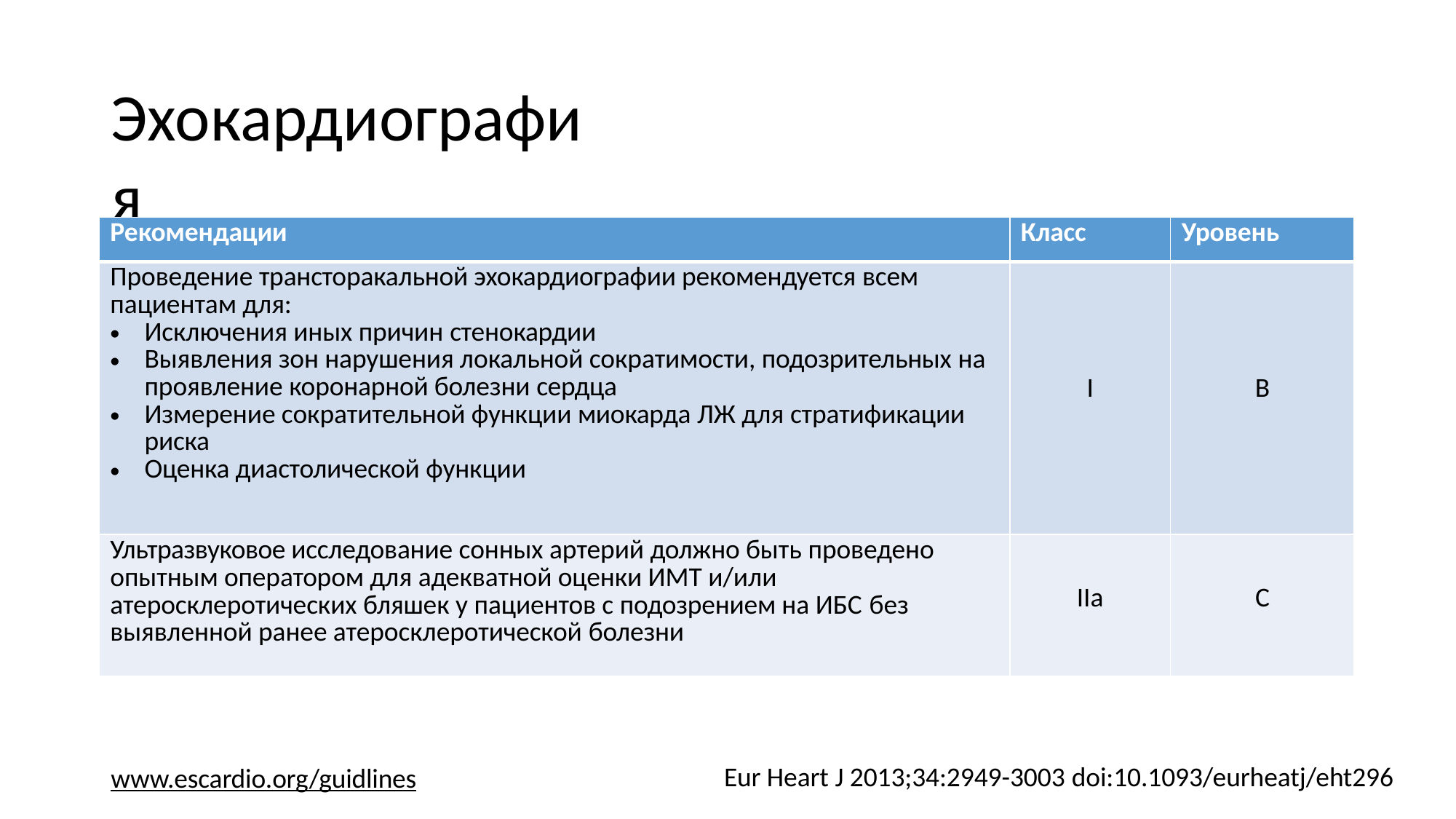

# Эхокардиография
| Рекомендации | Класс | Уровень |
| --- | --- | --- |
| Проведение трансторакальной эхокардиографии рекомендуется всем пациентам для: Исключения иных причин стенокардии Выявления зон нарушения локальной сократимости, подозрительных на проявление коронарной болезни сердца Измерение сократительной функции миокарда ЛЖ для стратификации риска Оценка диастолической функции | I | B |
| Ультразвуковое исследование сонных артерий должно быть проведено опытным оператором для адекватной оценки ИМТ и/или атеросклеротических бляшек у пациентов с подозрением на ИБС без выявленной ранее атеросклеротической болезни | IIa | C |
Eur Heart J 2013;34:2949-3003 doi:10.1093/eurheatj/eht296
www.escardio.org/guidlines